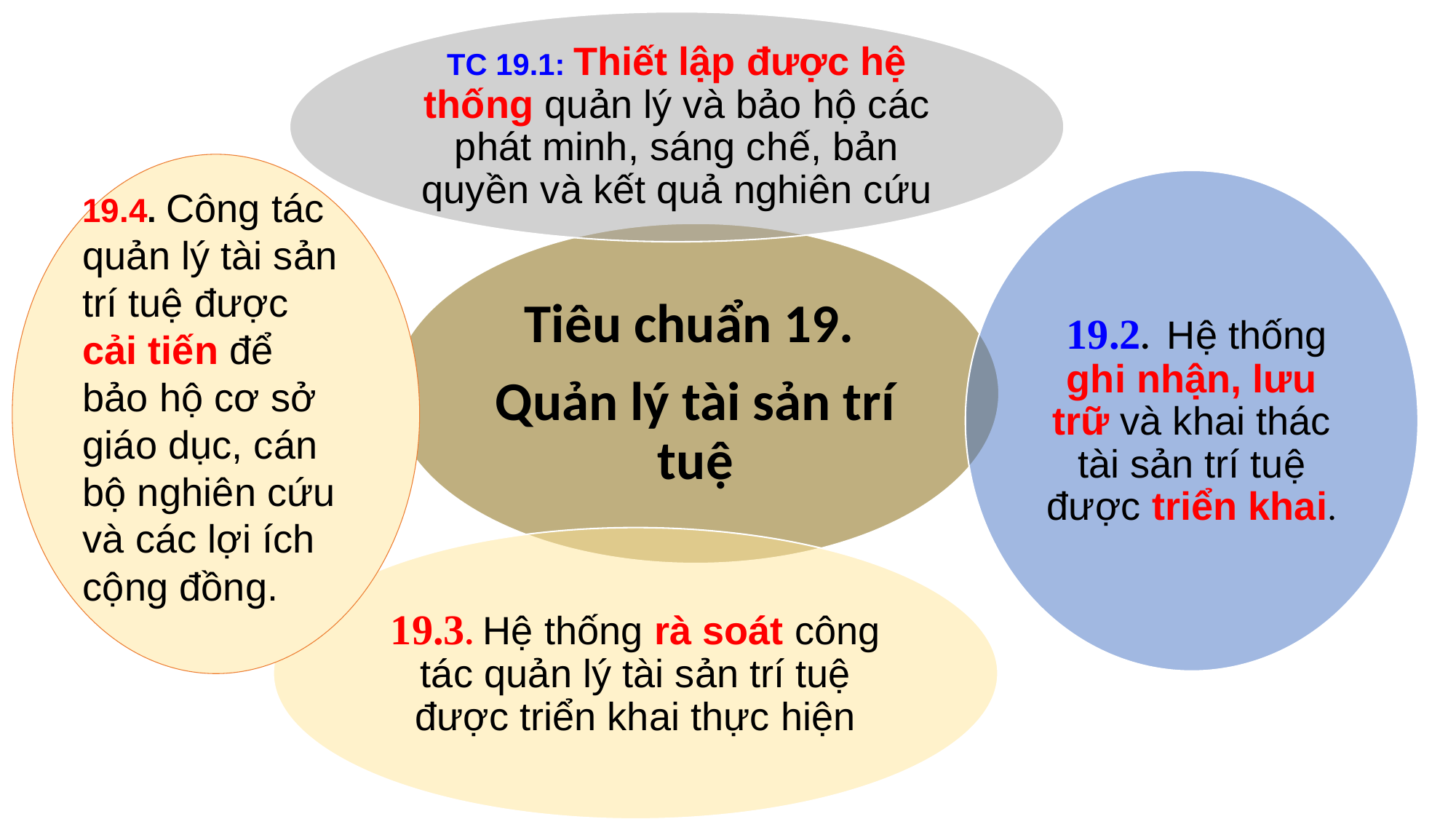

Tiêu chuẩn 19.
Quản lý tài sản trí tuệ
TC 19.1: Thiết lập được hệ thống quản lý và bảo hộ các phát minh, sáng chế, bản quyền và kết quả nghiên cứu
 19.2.  Hệ thống ghi nhận, lưu trữ và khai thác tài sản trí tuệ được triển khai.
19.3. Hệ thống rà soát công tác quản lý tài sản trí tuệ được triển khai thực hiện
19.4. Công tác quản lý tài sản trí tuệ được cải tiến để bảo hộ cơ sở giáo dục, cán bộ nghiên cứu và các lợi ích cộng đồng.